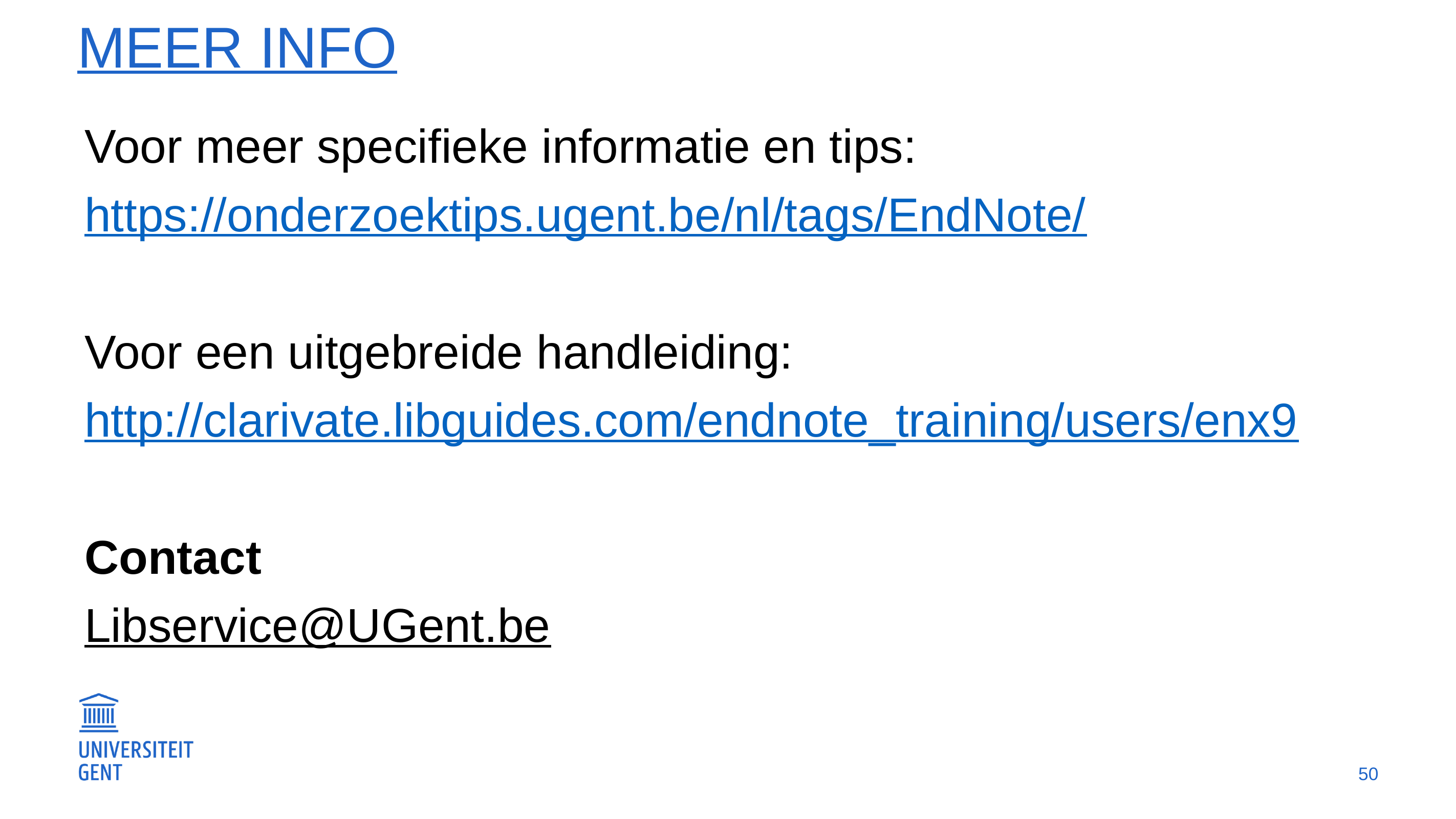

# Meer info
Voor meer specifieke informatie en tips: https://onderzoektips.ugent.be/nl/tags/EndNote/

Voor een uitgebreide handleiding: http://clarivate.libguides.com/endnote_training/users/enx9

Contact
Libservice@UGent.be
50